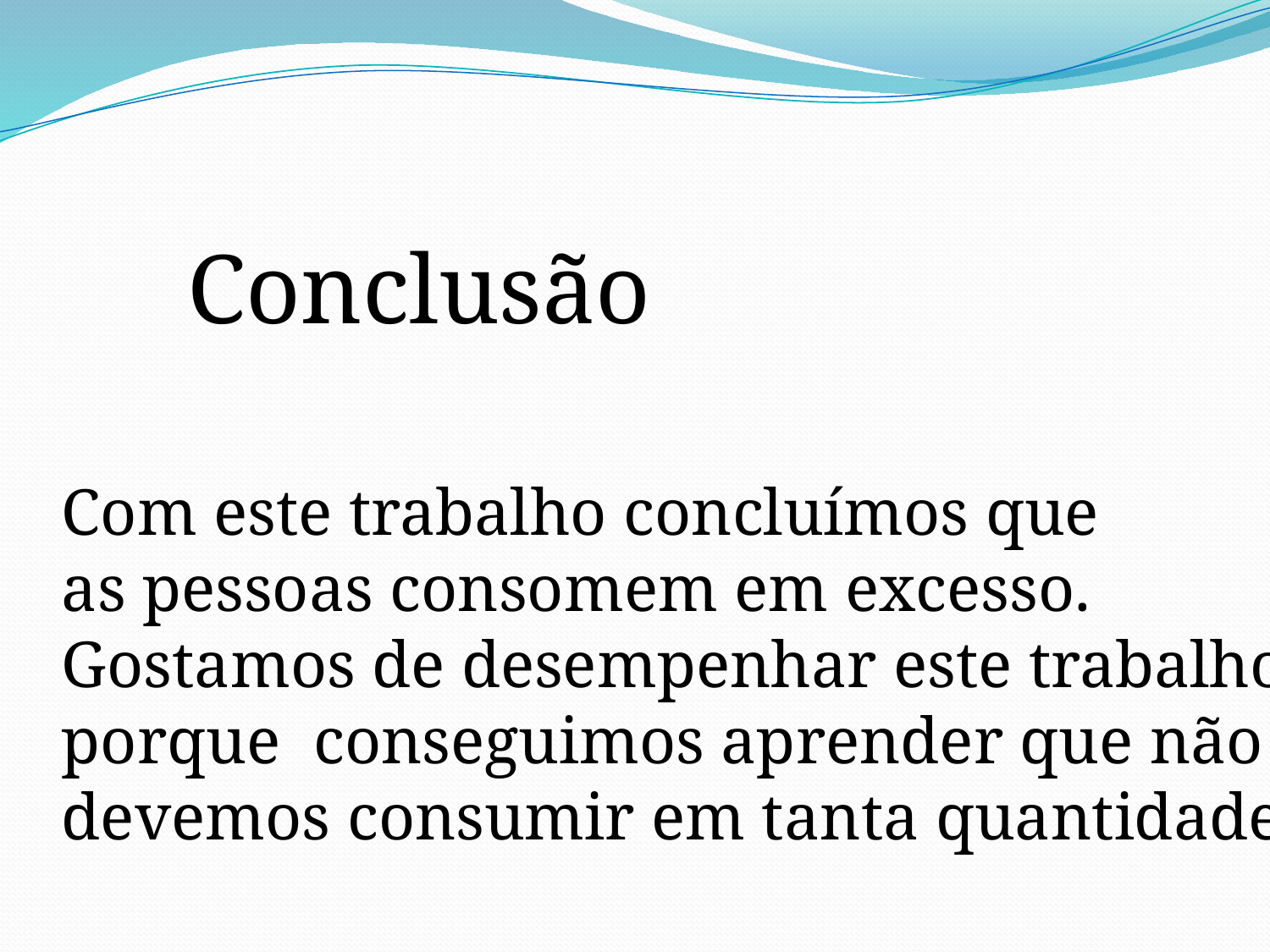

Conclusão
Com este trabalho concluímos que
as pessoas consomem em excesso.
Gostamos de desempenhar este trabalho
porque  conseguimos aprender que não
devemos consumir em tanta quantidade